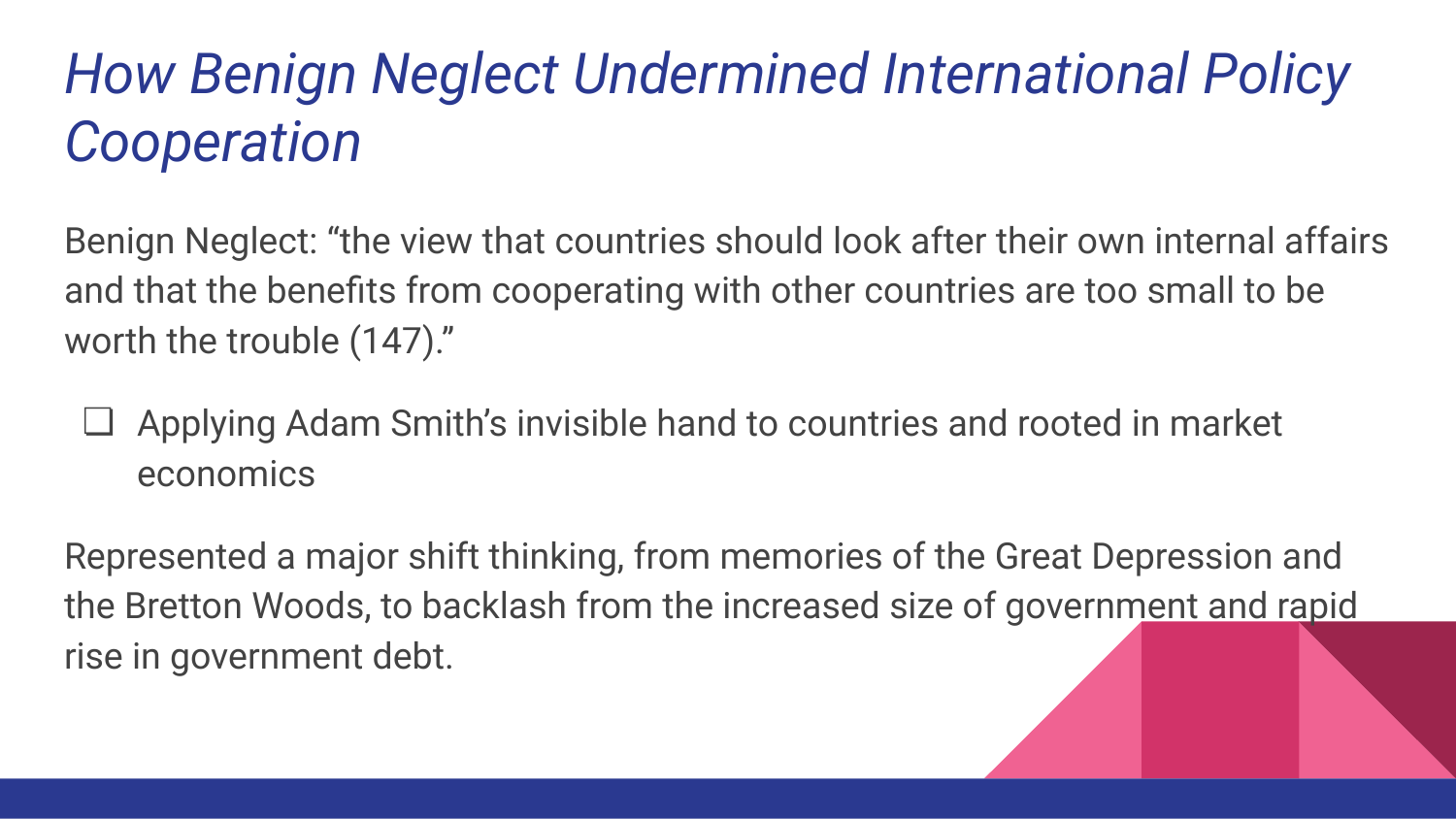

# How Benign Neglect Undermined International Policy Cooperation
Benign Neglect: “the view that countries should look after their own internal affairs and that the benefits from cooperating with other countries are too small to be worth the trouble (147).”
Applying Adam Smith’s invisible hand to countries and rooted in market economics
Represented a major shift thinking, from memories of the Great Depression and the Bretton Woods, to backlash from the increased size of government and rapid rise in government debt.